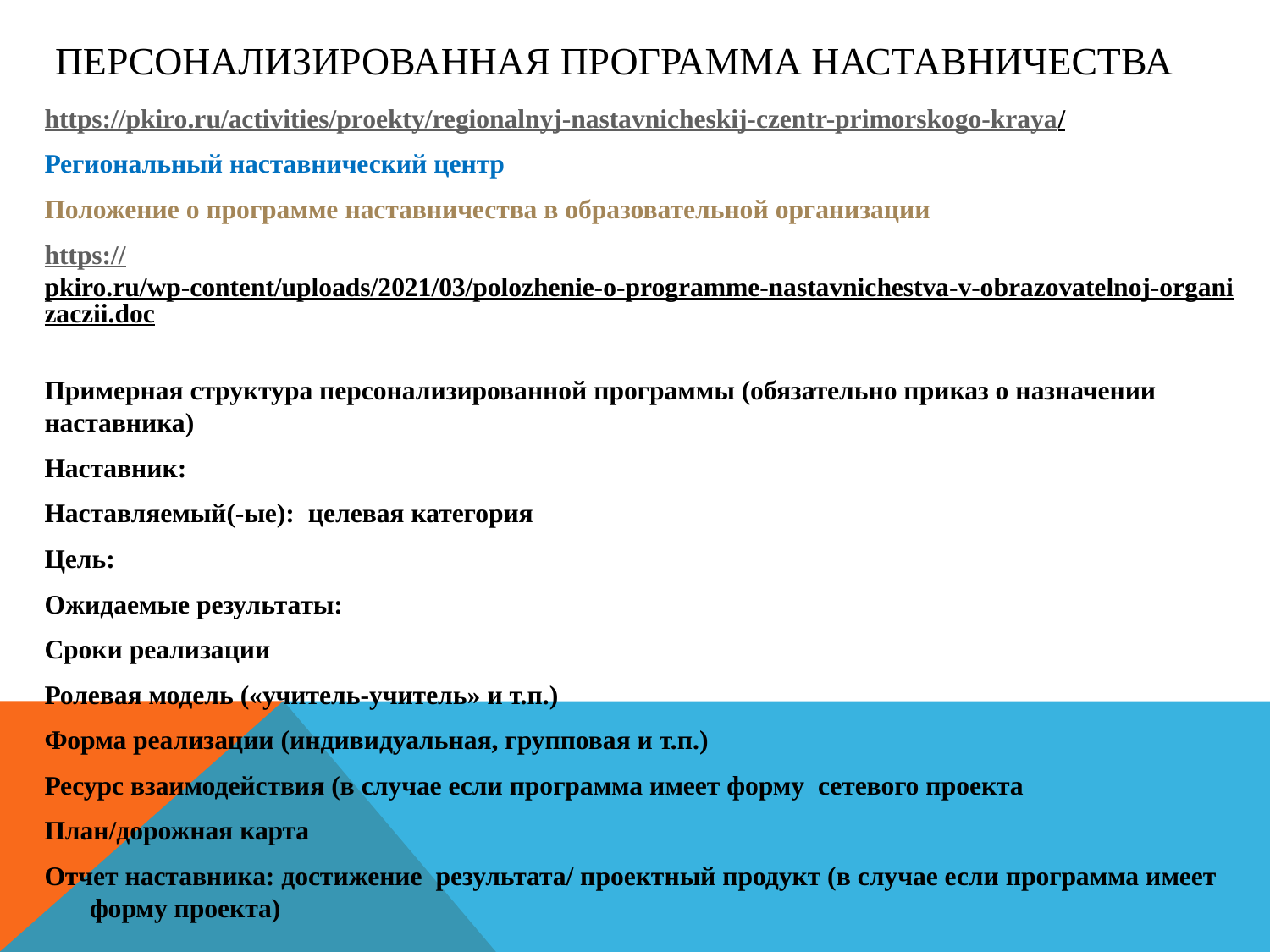

# Персонализированная Программа наставничества
https://pkiro.ru/activities/proekty/regionalnyj-nastavnicheskij-czentr-primorskogo-kraya/
Региональный наставнический центр
Положение о программе наставничества в образовательной организации
https://pkiro.ru/wp-content/uploads/2021/03/polozhenie-o-programme-nastavnichestva-v-obrazovatelnoj-organizaczii.doc
Примерная структура персонализированной программы (обязательно приказ о назначении наставника)
Наставник:
Наставляемый(-ые):  целевая категория
Цель:
Ожидаемые результаты:
Сроки реализации
Ролевая модель («учитель-учитель» и т.п.)
Форма реализации (индивидуальная, групповая и т.п.)
Ресурс взаимодействия (в случае если программа имеет форму  сетевого проекта
План/дорожная карта
Отчет наставника: достижение  результата/ проектный продукт (в случае если программа имеет форму проекта)